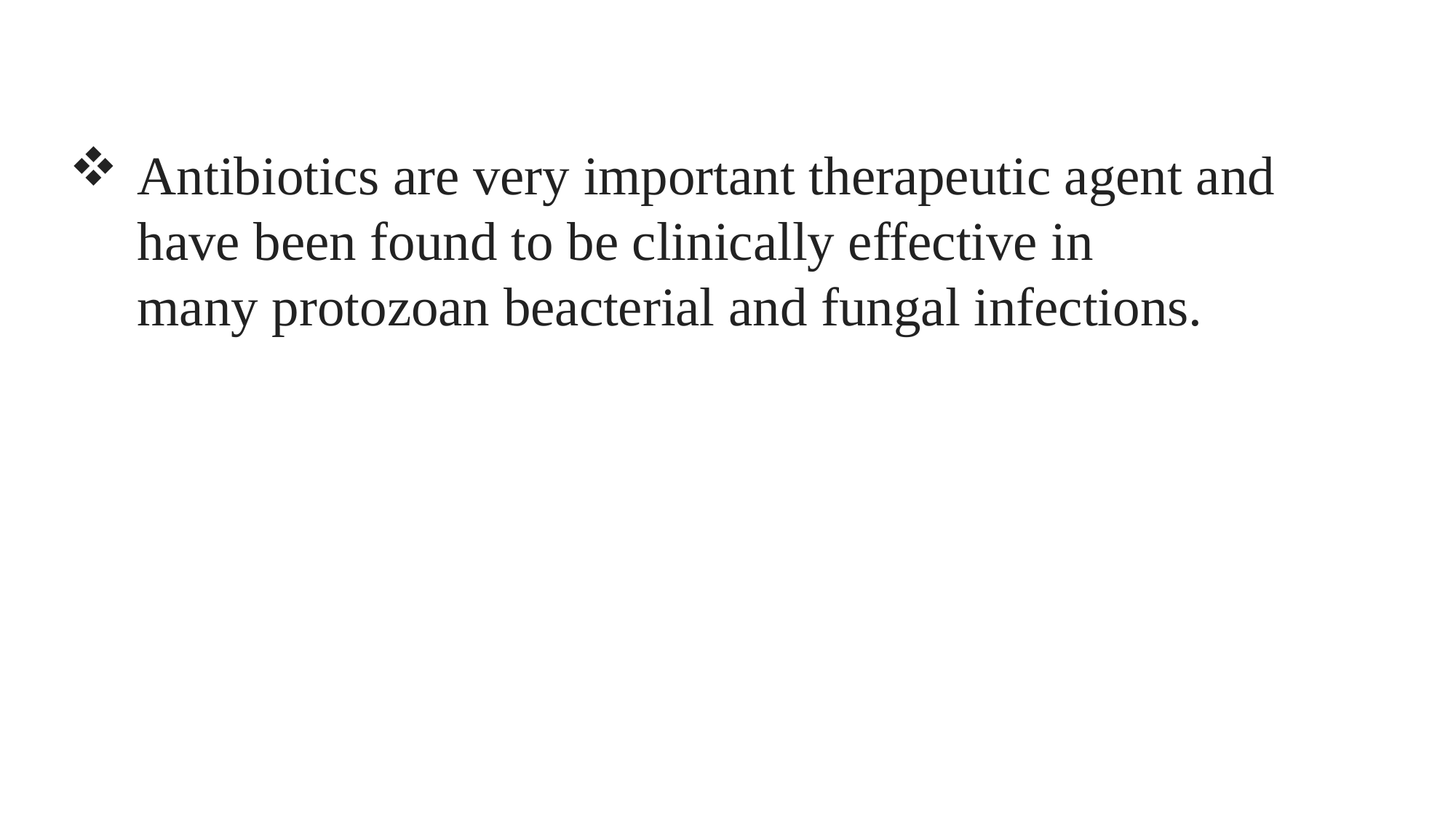

Antibiotics are very important therapeutic agent and have been found to be clinically effective in
many protozoan beacterial and fungal infections.